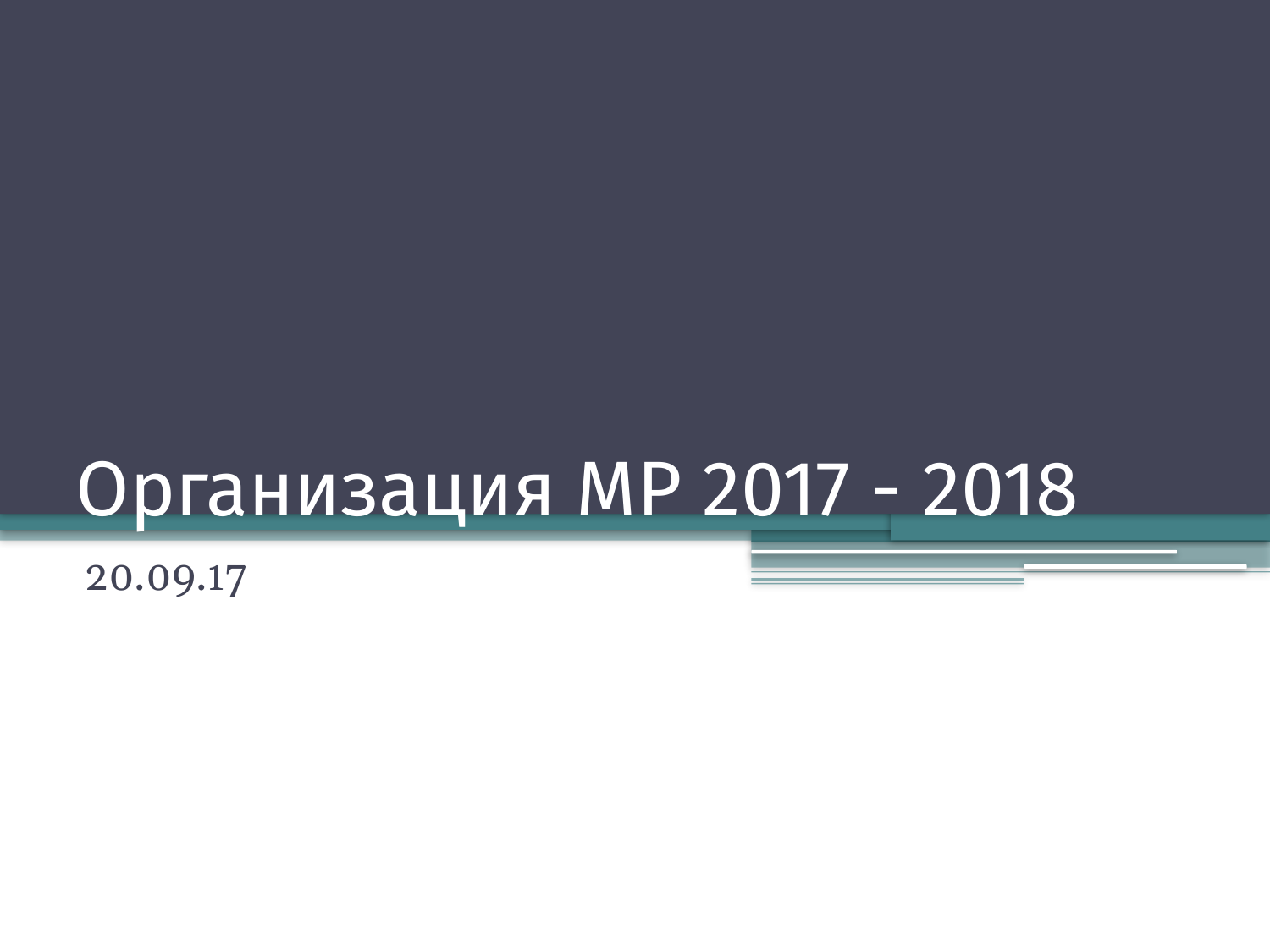

# Организация МР 2017 - 2018
20.09.17